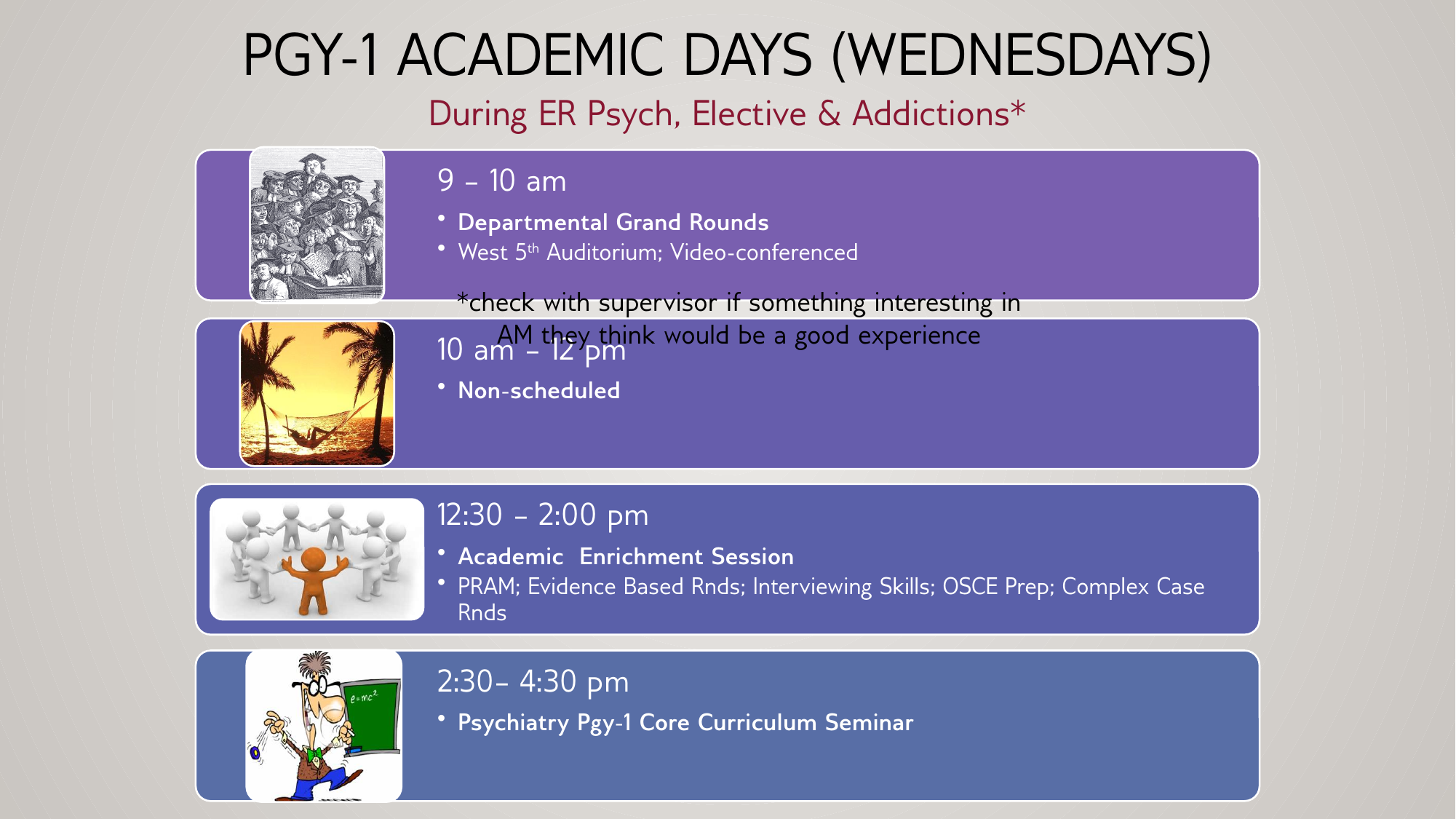

# Pgy-1 Academic Days (Wednesdays)
During ER Psych, Elective & Addictions*
9 – 10 am
Departmental Grand Rounds
West 5th Auditorium; Video-conferenced
10 am – 12 pm
Non-scheduled
12:30 – 2:00 pm
Academic  Enrichment Session
PRAM; Evidence Based Rnds; Interviewing Skills; OSCE Prep; Complex Case Rnds
2:30– 4:30 pm
Psychiatry Pgy-1 Core Curriculum Seminar
*check with supervisor if something interesting in AM they think would be a good experience